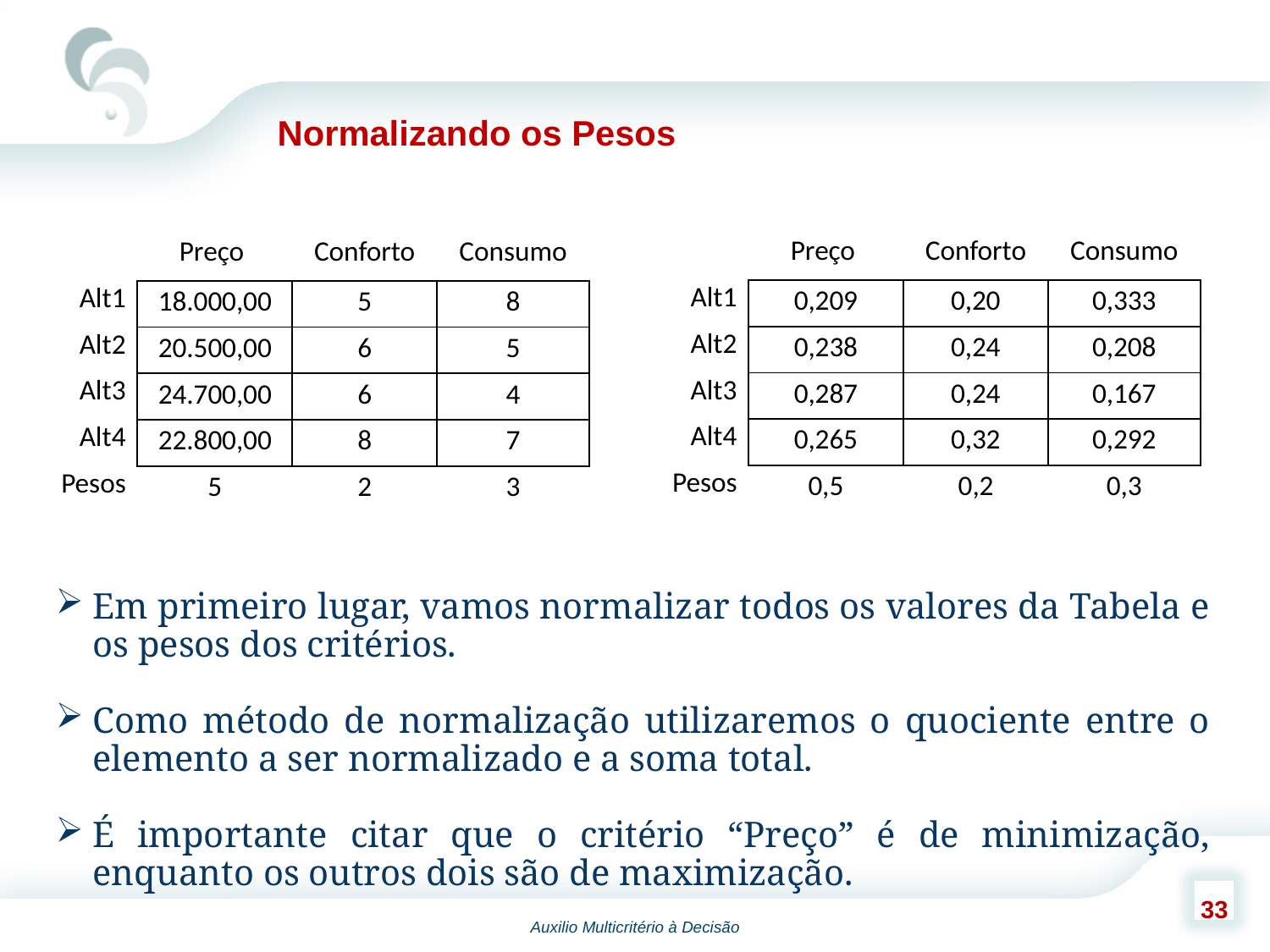

Normalizando os Pesos
|  | Preço | Conforto | Consumo |
| --- | --- | --- | --- |
| Alt1 | 0,209 | 0,20 | 0,333 |
| Alt2 | 0,238 | 0,24 | 0,208 |
| Alt3 | 0,287 | 0,24 | 0,167 |
| Alt4 | 0,265 | 0,32 | 0,292 |
| Pesos | 0,5 | 0,2 | 0,3 |
|  | Preço | Conforto | Consumo |
| --- | --- | --- | --- |
| Alt1 | 18.000,00 | 5 | 8 |
| Alt2 | 20.500,00 | 6 | 5 |
| Alt3 | 24.700,00 | 6 | 4 |
| Alt4 | 22.800,00 | 8 | 7 |
| Pesos | 5 | 2 | 3 |
Em primeiro lugar, vamos normalizar todos os valores da Tabela e os pesos dos critérios.

Como método de normalização utilizaremos o quociente entre o elemento a ser normalizado e a soma total.

É importante citar que o critério “Preço” é de minimização, enquanto os outros dois são de maximização.